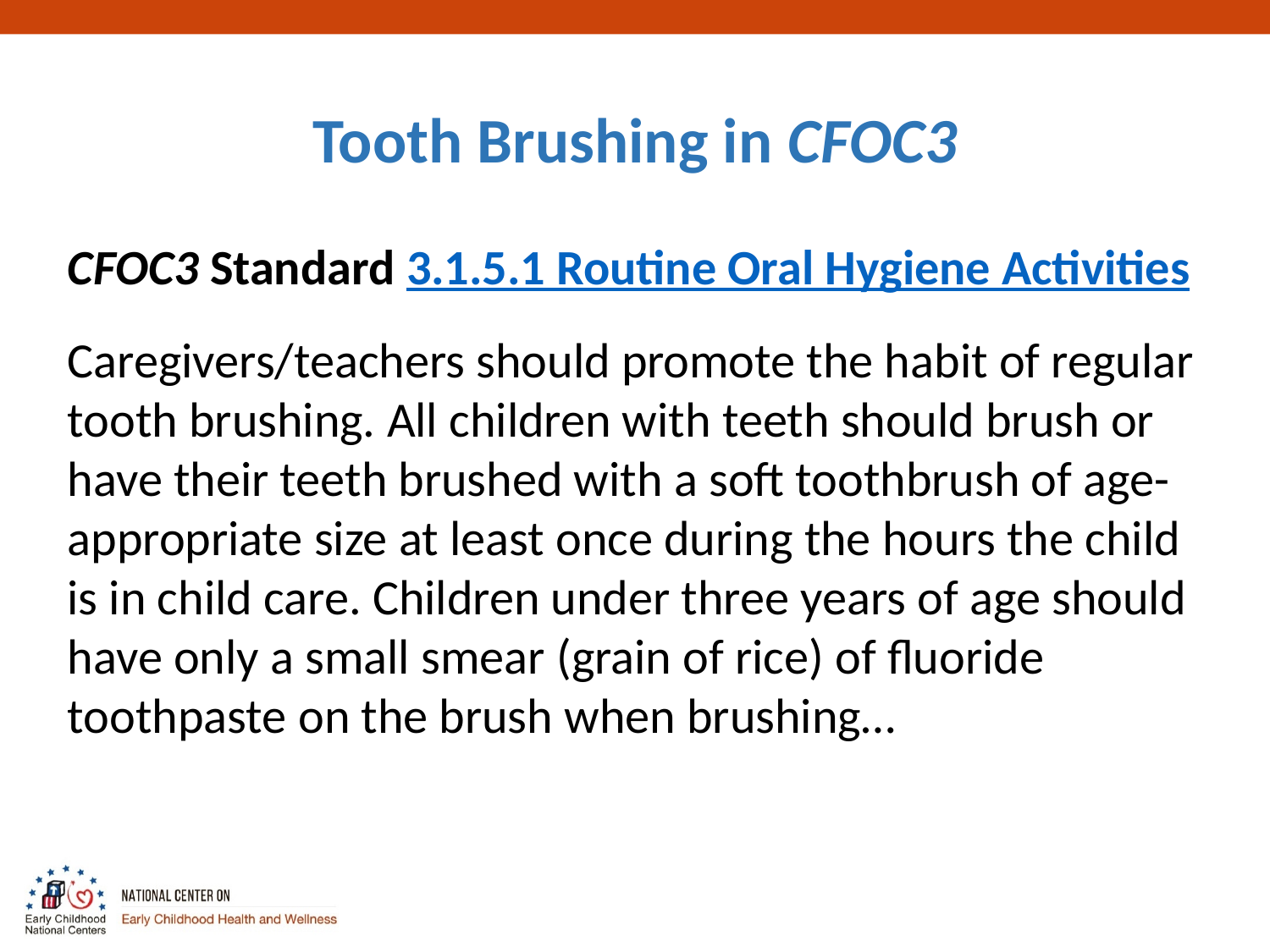

# Tooth Brushing in CFOC3
CFOC3 Standard 3.1.5.1 Routine Oral Hygiene Activities

Caregivers/teachers should promote the habit of regular tooth brushing. All children with teeth should brush or have their teeth brushed with a soft toothbrush of age-appropriate size at least once during the hours the child is in child care. Children under three years of age should have only a small smear (grain of rice) of fluoride toothpaste on the brush when brushing…